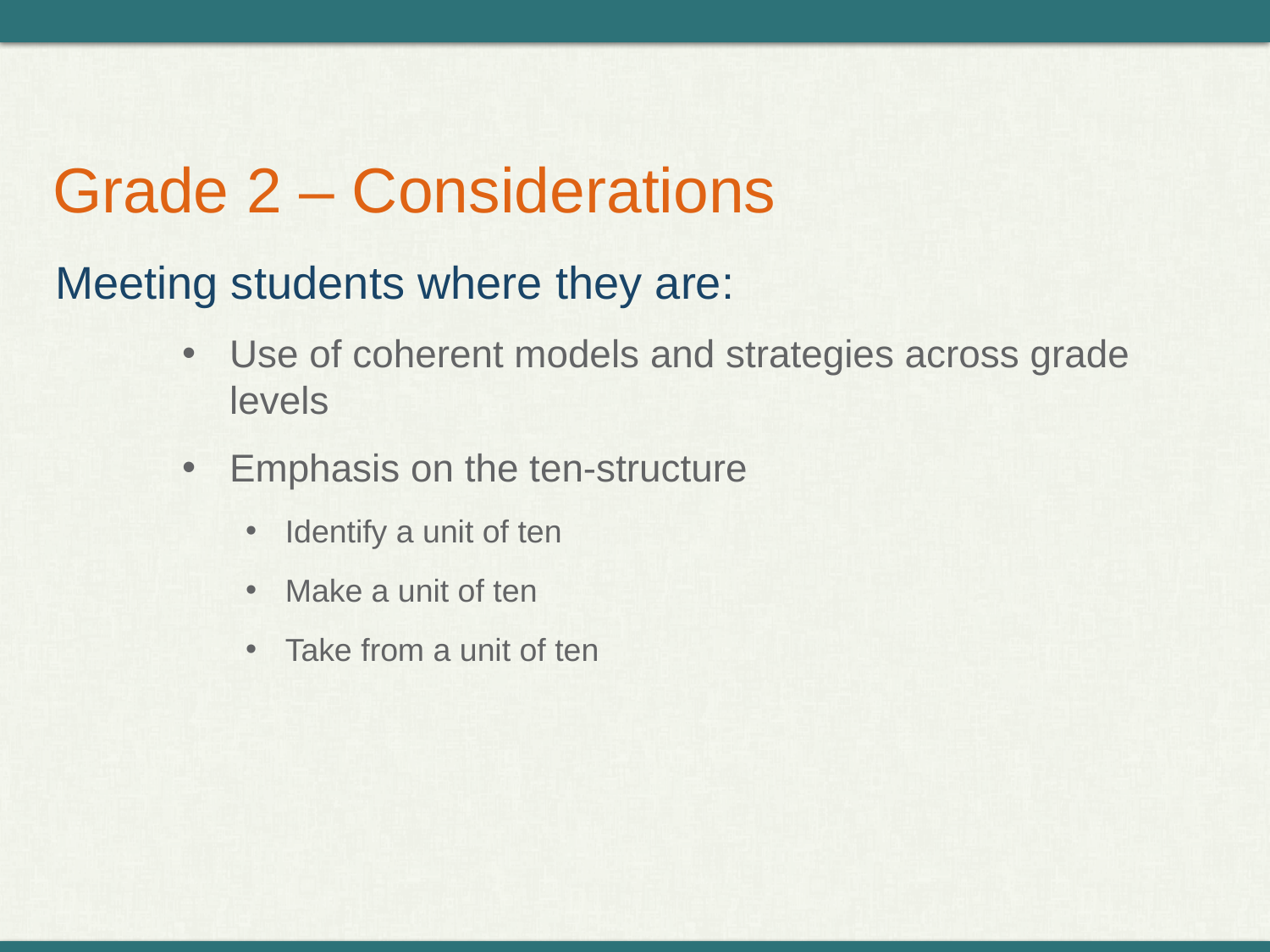

# Grade 2 – Considerations
Meeting students where they are:
Use of coherent models and strategies across grade levels
Emphasis on the ten-structure
Identify a unit of ten
Make a unit of ten
Take from a unit of ten